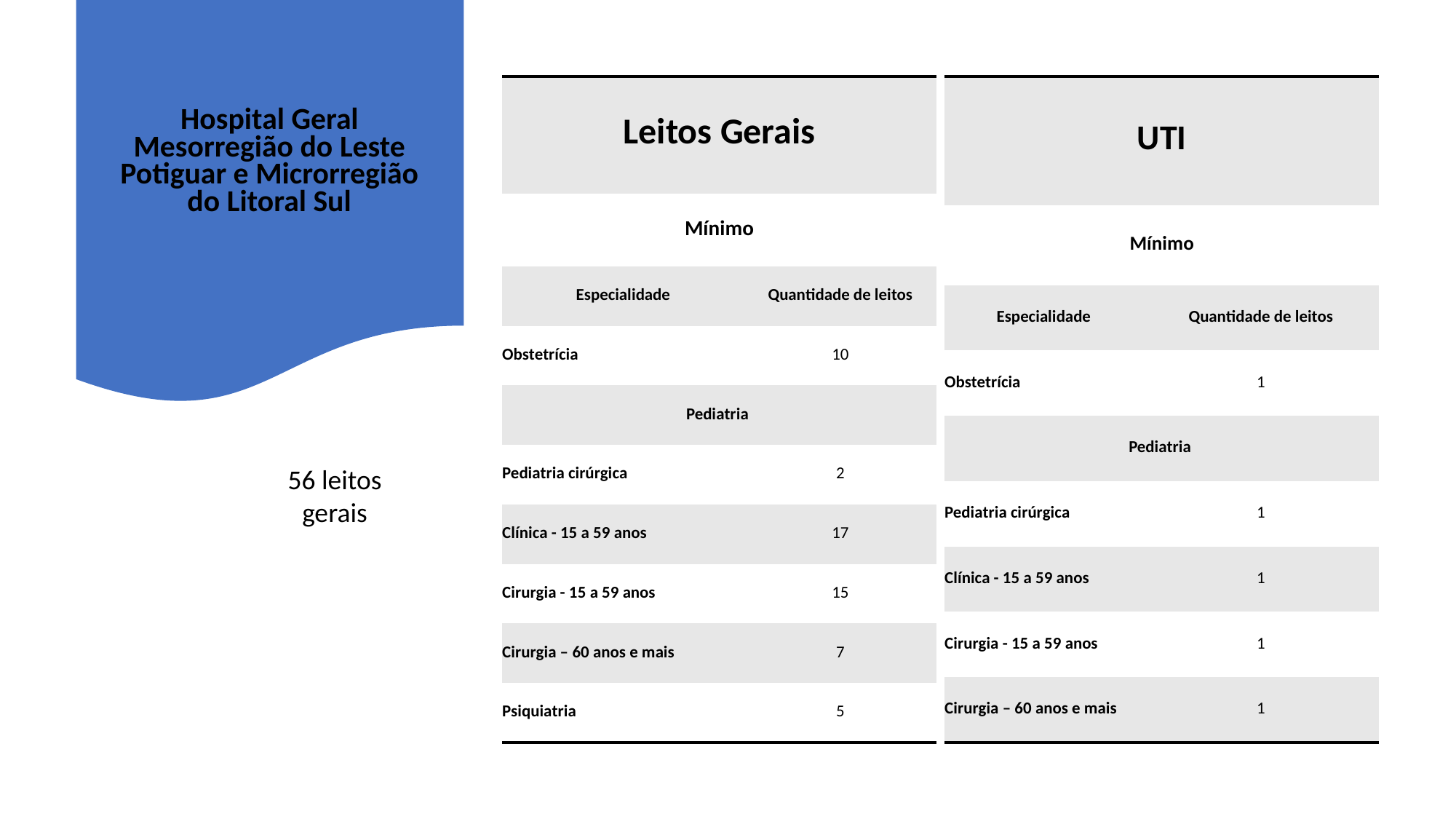

# Hospital Geral Mesorregião do Leste Potiguar e Microrregião do Litoral Sul
| Leitos Gerais |  |
| --- | --- |
| Mínimo |  |
| Especialidade | Quantidade de leitos |
| Obstetrícia | 10 |
| Pediatria |  |
| Pediatria cirúrgica | 2 |
| Clínica - 15 a 59 anos | 17 |
| Cirurgia - 15 a 59 anos | 15 |
| Cirurgia – 60 anos e mais | 7 |
| Psiquiatria | 5 |
| UTI |  |
| --- | --- |
| Mínimo |  |
| Especialidade | Quantidade de leitos |
| Obstetrícia | 1 |
| Pediatria |  |
| Pediatria cirúrgica | 1 |
| Clínica - 15 a 59 anos | 1 |
| Cirurgia - 15 a 59 anos | 1 |
| Cirurgia – 60 anos e mais | 1 |
56 leitos gerais